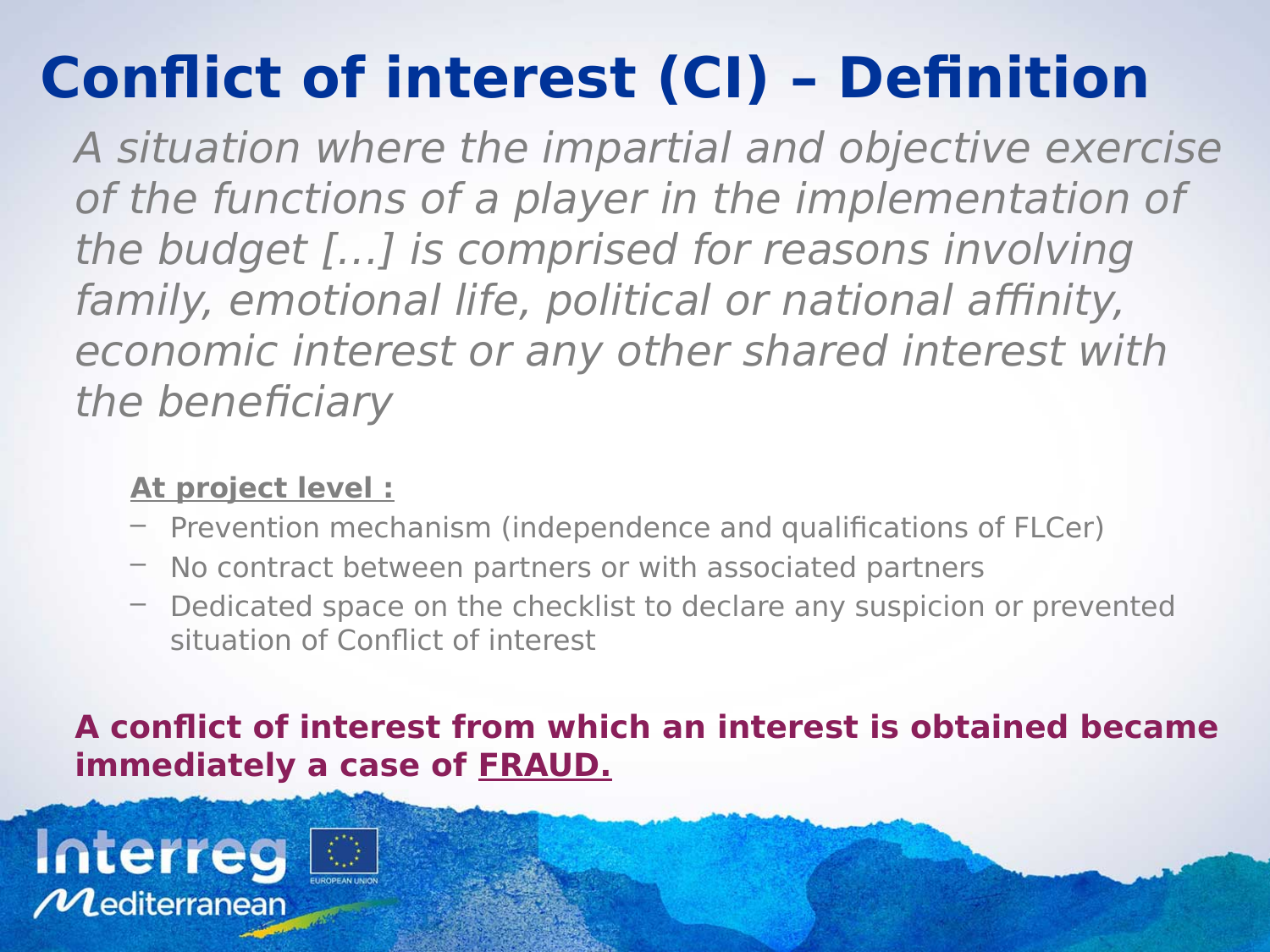

# Conflict of interest (CI) – Definition
A situation where the impartial and objective exercise of the functions of a player in the implementation of the budget […] is comprised for reasons involving family, emotional life, political or national affinity, economic interest or any other shared interest with the beneficiary

At project level :
Prevention mechanism (independence and qualifications of FLCer)
No contract between partners or with associated partners
Dedicated space on the checklist to declare any suspicion or prevented situation of Conflict of interest

A conflict of interest from which an interest is obtained became immediately a case of FRAUD.